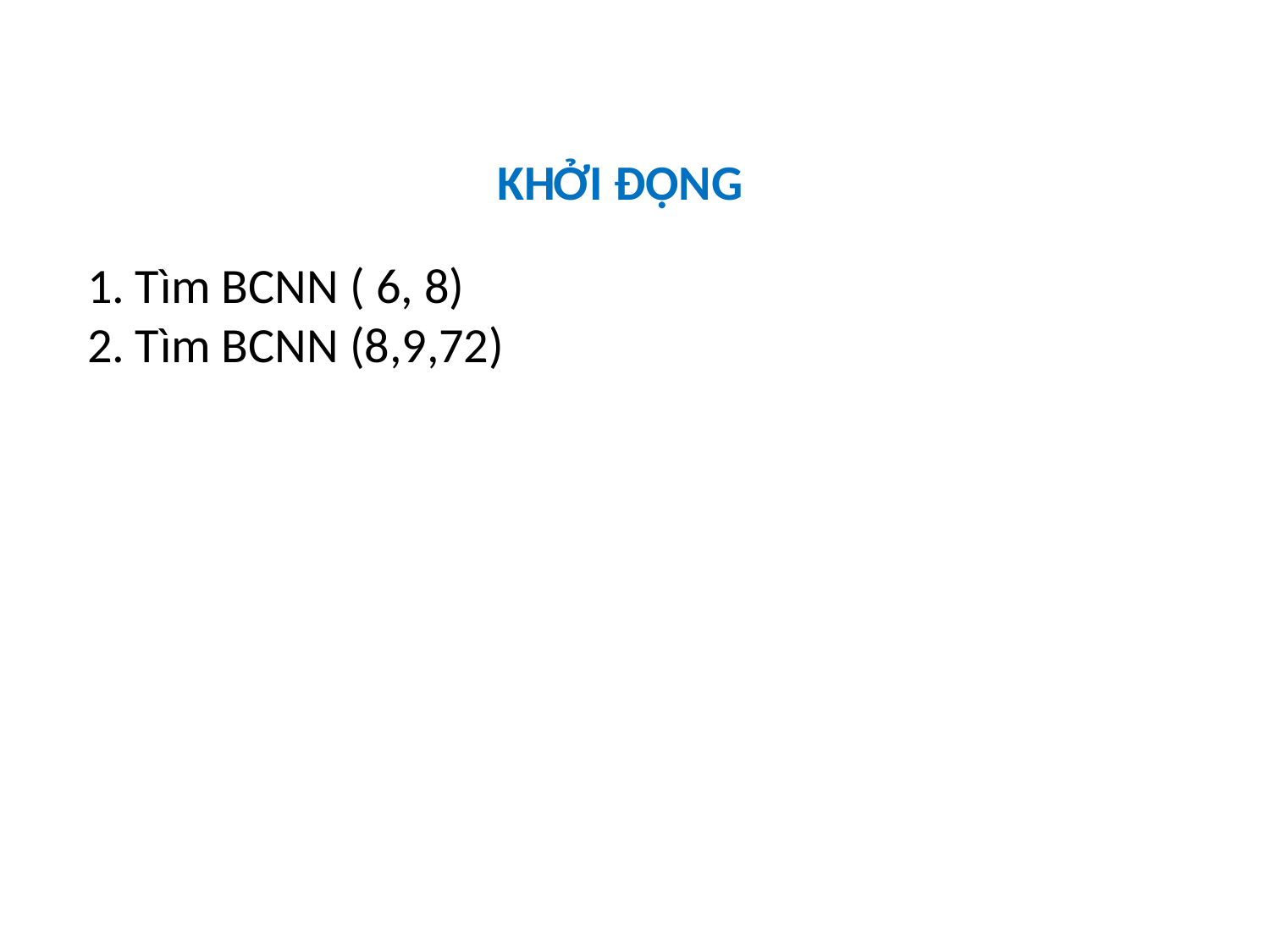

KHỞI ĐỘNG
Tìm BCNN ( 6, 8)
Tìm BCNN (8,9,72)